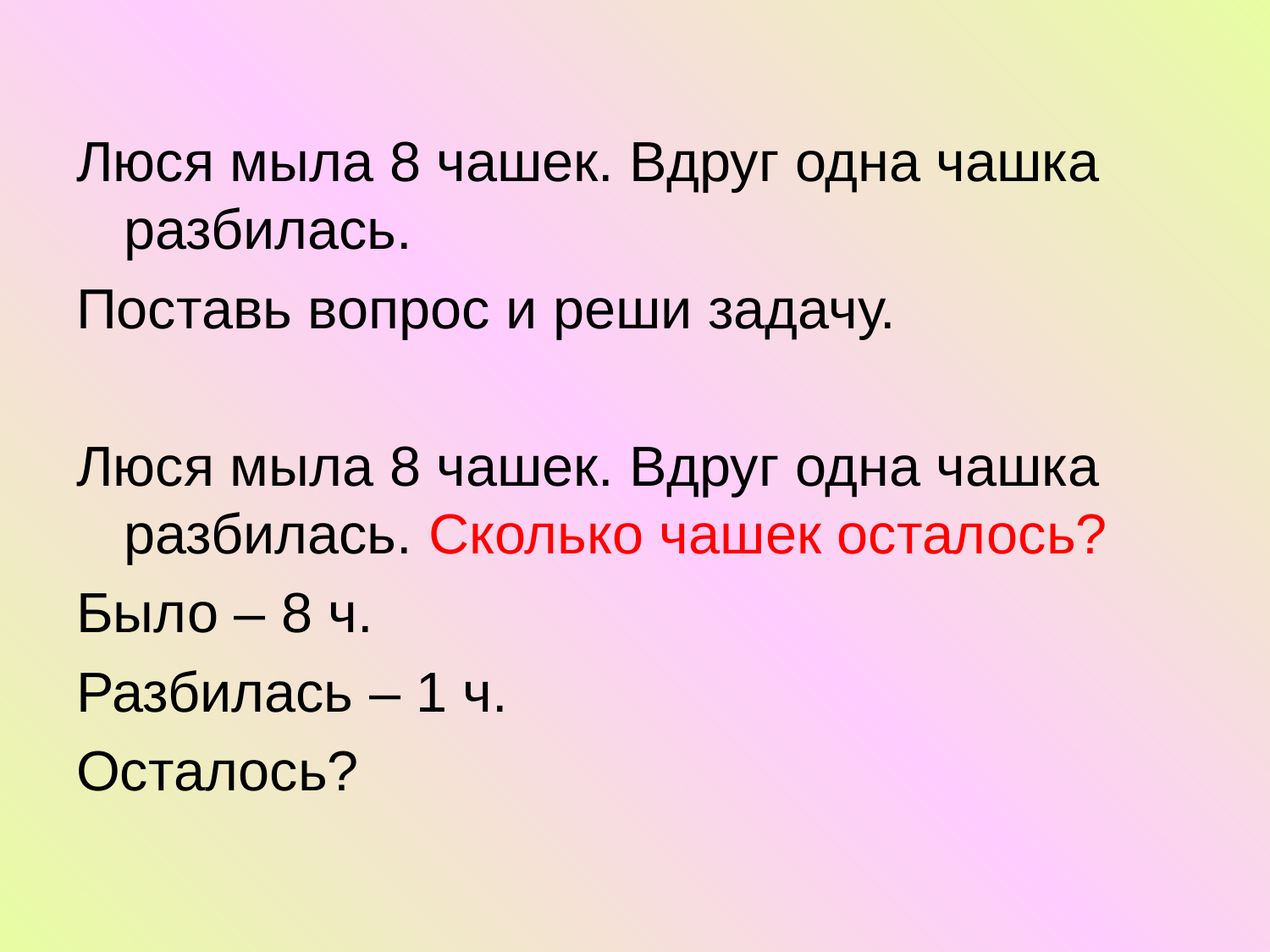

#
Люся мыла 8 чашек. Вдруг одна чашка разбилась.
Поставь вопрос и реши задачу.

Люся мыла 8 чашек. Вдруг одна чашка разбилась. Сколько чашек осталось?
Было – 8 ч.
Разбилась – 1 ч.
Осталось?